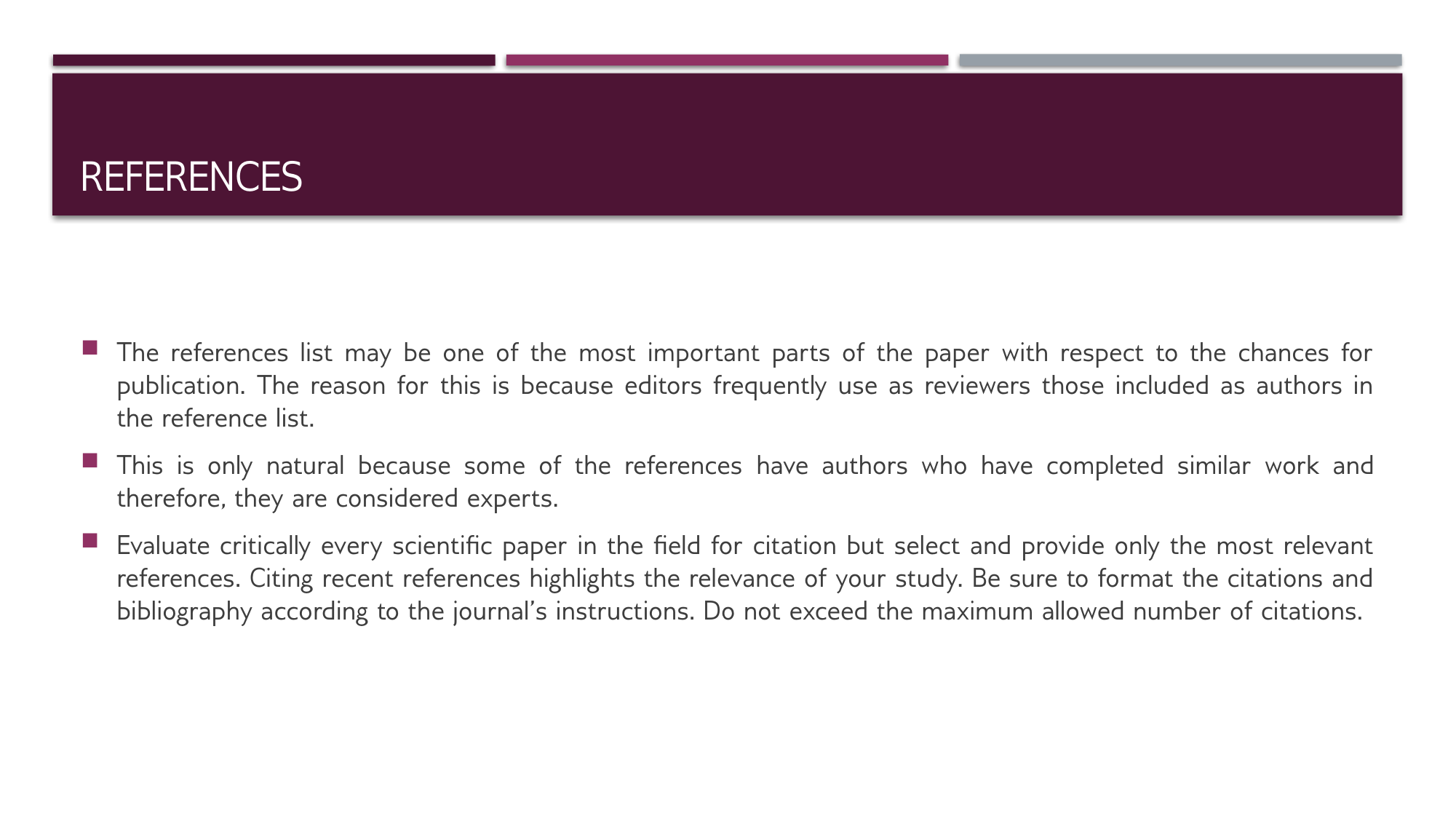

# References
The references list may be one of the most important parts of the paper with respect to the chances for publication. The reason for this is because editors frequently use as reviewers those included as authors in the reference list.
This is only natural because some of the references have authors who have completed similar work and therefore, they are considered experts.
Evaluate critically every scientific paper in the field for citation but select and provide only the most relevant references. Citing recent references highlights the relevance of your study. Be sure to format the citations and bibliography according to the journal’s instructions. Do not exceed the maximum allowed number of citations.